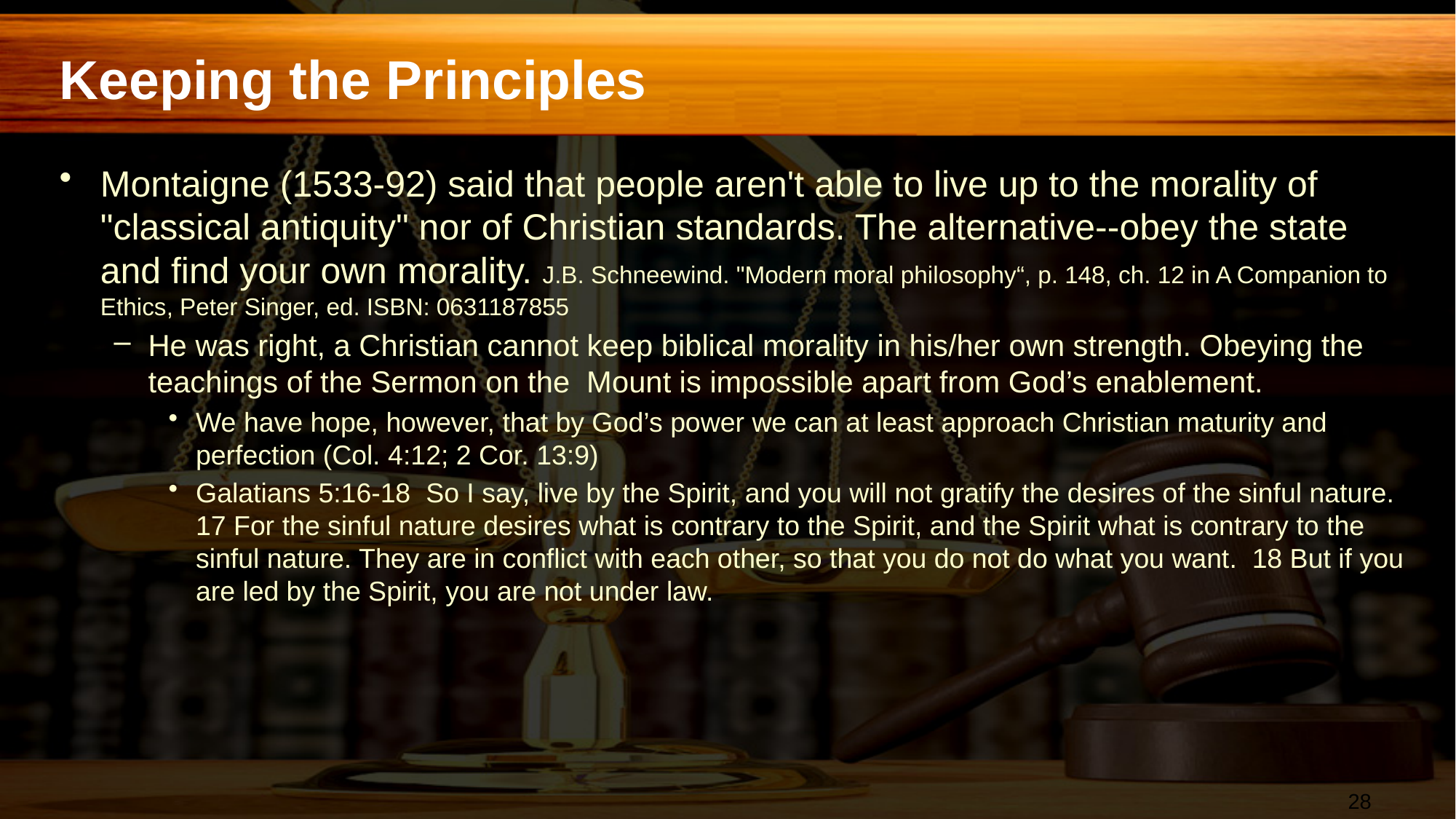

# Keeping the Principles
Montaigne (1533-92) said that people aren't able to live up to the morality of "classical antiquity" nor of Christian standards. The alternative--obey the state and find your own morality. J.B. Schneewind. "Modern moral philosophy“, p. 148, ch. 12 in A Companion to Ethics, Peter Singer, ed. ISBN: 0631187855
He was right, a Christian cannot keep biblical morality in his/her own strength. Obeying the teachings of the Sermon on the  Mount is impossible apart from God’s enablement.
We have hope, however, that by God’s power we can at least approach Christian maturity and perfection (Col. 4:12; 2 Cor. 13:9)
Galatians 5:16-18  So I say, live by the Spirit, and you will not gratify the desires of the sinful nature.  17 For the sinful nature desires what is contrary to the Spirit, and the Spirit what is contrary to the sinful nature. They are in conflict with each other, so that you do not do what you want.  18 But if you are led by the Spirit, you are not under law.
28